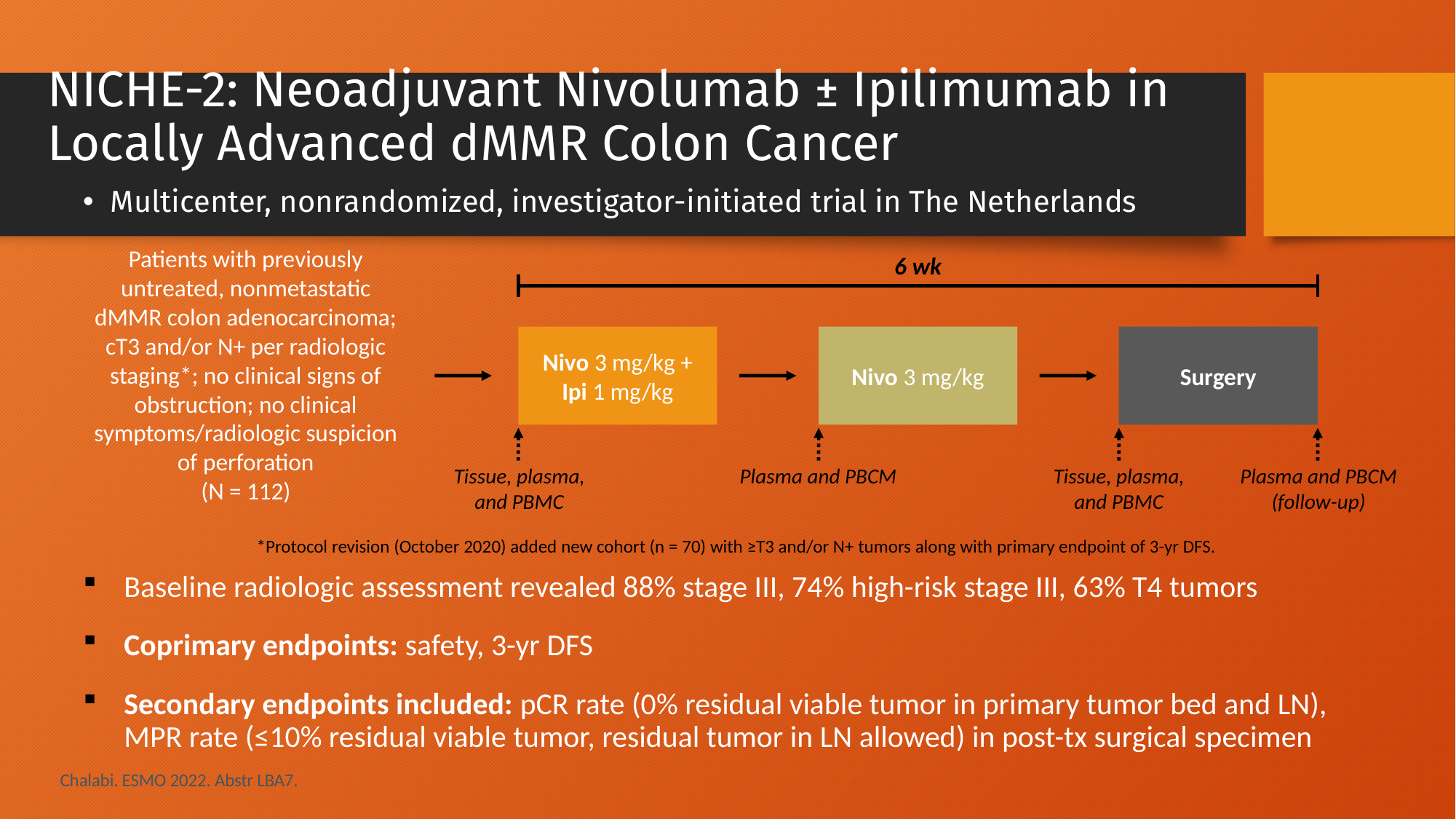

# NICHE-2: Neoadjuvant Nivolumab ± Ipilimumab in Locally Advanced dMMR Colon Cancer
Multicenter, nonrandomized, investigator-initiated trial in The Netherlands
Patients with previously untreated, nonmetastatic dMMR colon adenocarcinoma; cT3 and/or N+ per radiologic staging*; no clinical signs of obstruction; no clinical symptoms/radiologic suspicion of perforation
(N = 112)
6 wk
Nivo 3 mg/kg +
Ipi 1 mg/kg
Nivo 3 mg/kg
Surgery

Tissue, plasma, and PBMC
Plasma and PBCM
Tissue, plasma, and PBMC
Plasma and PBCM (follow-up)
*Protocol revision (October 2020) added new cohort (n = 70) with ≥T3 and/or N+ tumors along with primary endpoint of 3-yr DFS.
Baseline radiologic assessment revealed 88% stage III, 74% high-risk stage III, 63% T4 tumors
Coprimary endpoints: safety, 3-yr DFS
Secondary endpoints included: pCR rate (0% residual viable tumor in primary tumor bed and LN), MPR rate (≤10% residual viable tumor, residual tumor in LN allowed) in post-tx surgical specimen
Chalabi. ESMO 2022. Abstr LBA7.